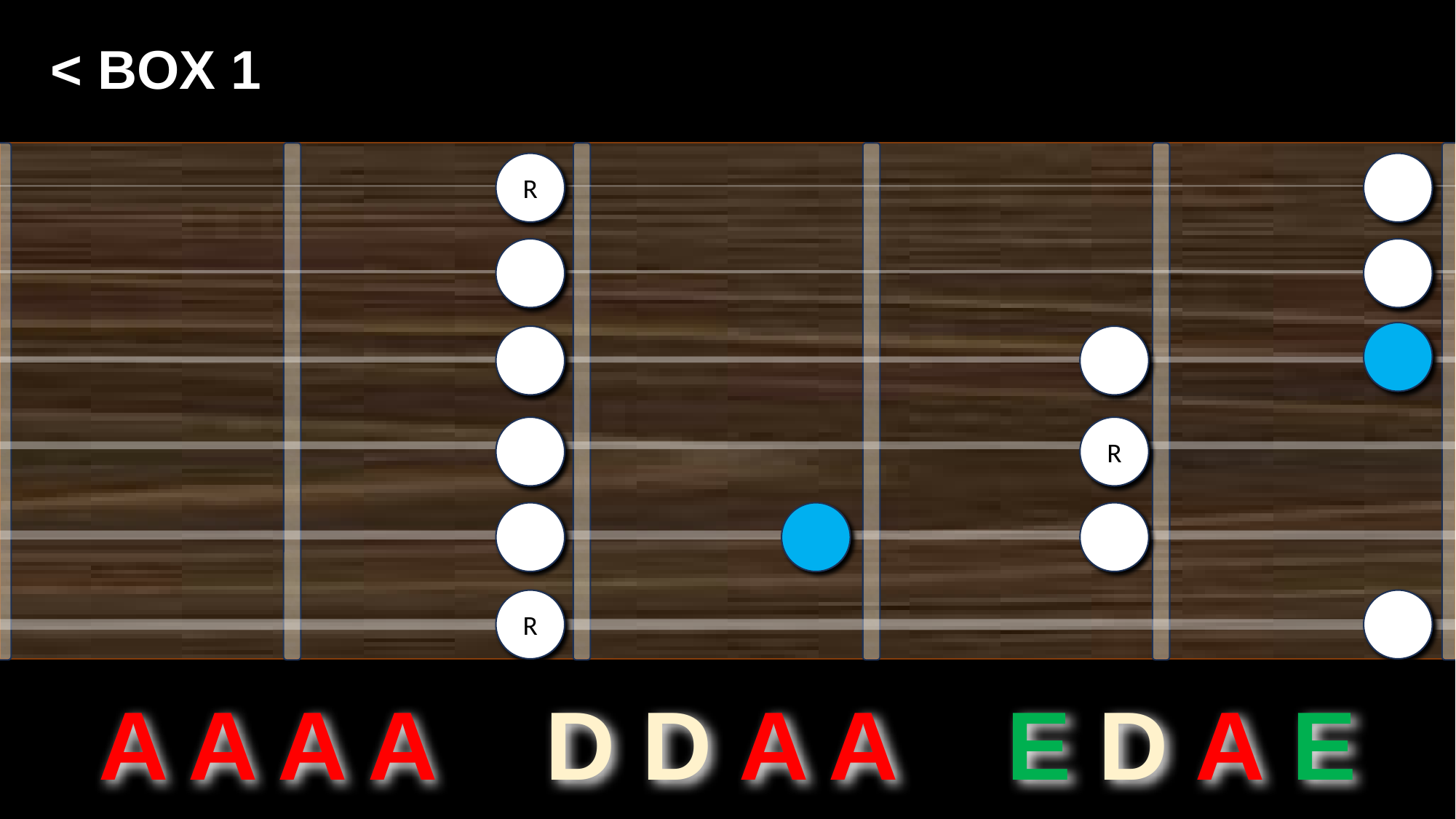

< BOX 1

R

R

R

A A A A    D D A A    E D A E